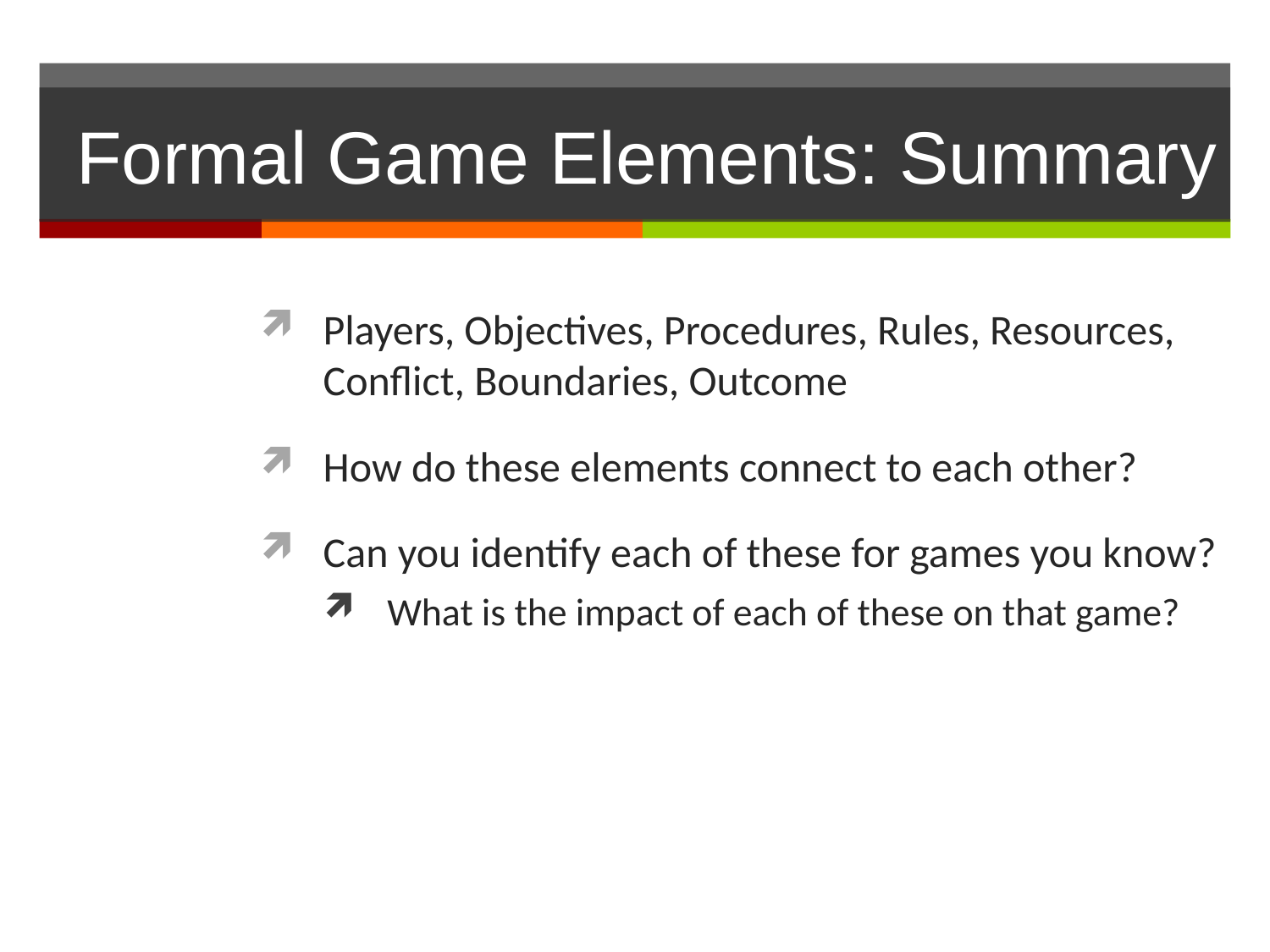

# Formal Game Elements: Summary
Players, Objectives, Procedures, Rules, Resources, Conflict, Boundaries, Outcome
How do these elements connect to each other?
Can you identify each of these for games you know?
What is the impact of each of these on that game?